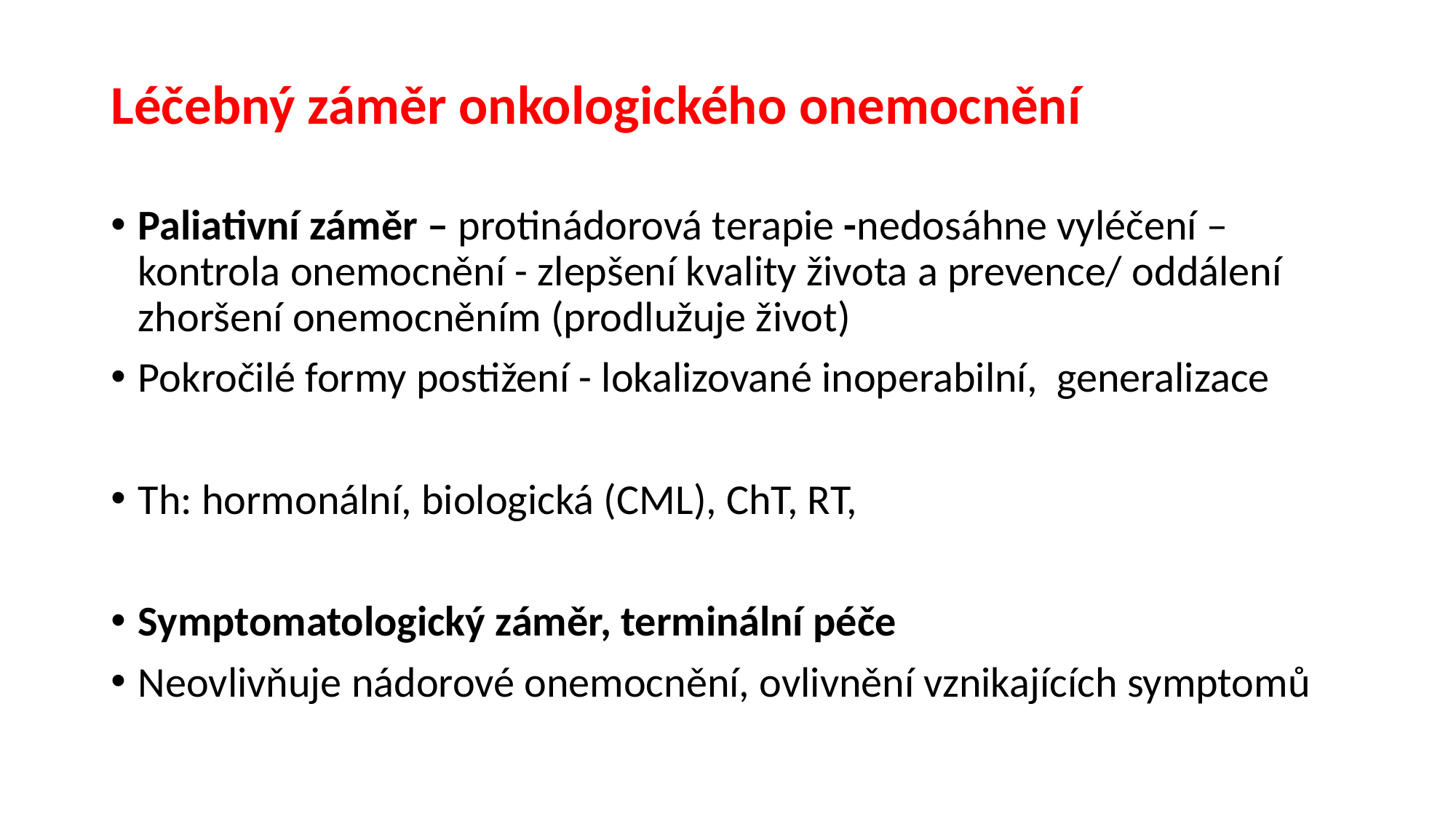

# Léčebný záměr onkologického onemocnění
Paliativní záměr – protinádorová terapie -nedosáhne vyléčení – kontrola onemocnění - zlepšení kvality života a prevence/ oddálení zhoršení onemocněním (prodlužuje život)
Pokročilé formy postižení - lokalizované inoperabilní,  generalizace

Th: hormonální, biologická (CML), ChT, RT,

Symptomatologický záměr, terminální péče
Neovlivňuje nádorové onemocnění, ovlivnění vznikajících symptomů